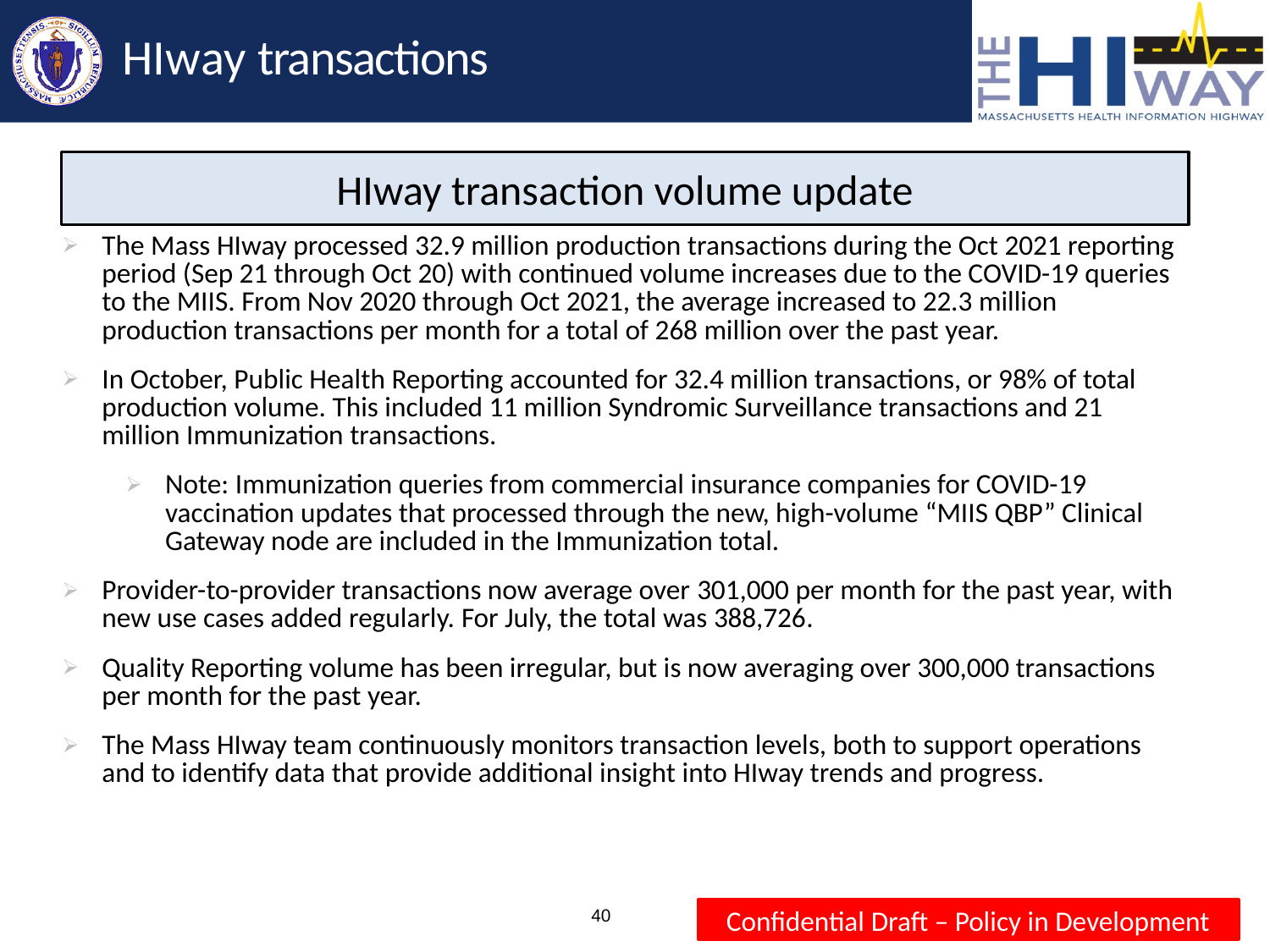

# HIway transactions
HIway transaction volume update
| The Mass HIway processed 32.9 million production transactions during the Oct 2021 reporting period (Sep 21 through Oct 20) with continued volume increases due to the COVID-19 queries to the MIIS. From Nov 2020 through Oct 2021, the average increased to 22.3 million production transactions per month for a total of 268 million over the past year. In October, Public Health Reporting accounted for 32.4 million transactions, or 98% of total production volume. This included 11 million Syndromic Surveillance transactions and 21 million Immunization transactions. Note: Immunization queries from commercial insurance companies for COVID-19 vaccination updates that processed through the new, high-volume “MIIS QBP” Clinical Gateway node are included in the Immunization total. Provider-to-provider transactions now average over 301,000 per month for the past year, with new use cases added regularly. For July, the total was 388,726. Quality Reporting volume has been irregular, but is now averaging over 300,000 transactions per month for the past year. The Mass HIway team continuously monitors transaction levels, both to support operations and to identify data that provide additional insight into HIway trends and progress. |
| --- |
|  |
40
Confidential Draft – Policy in Development